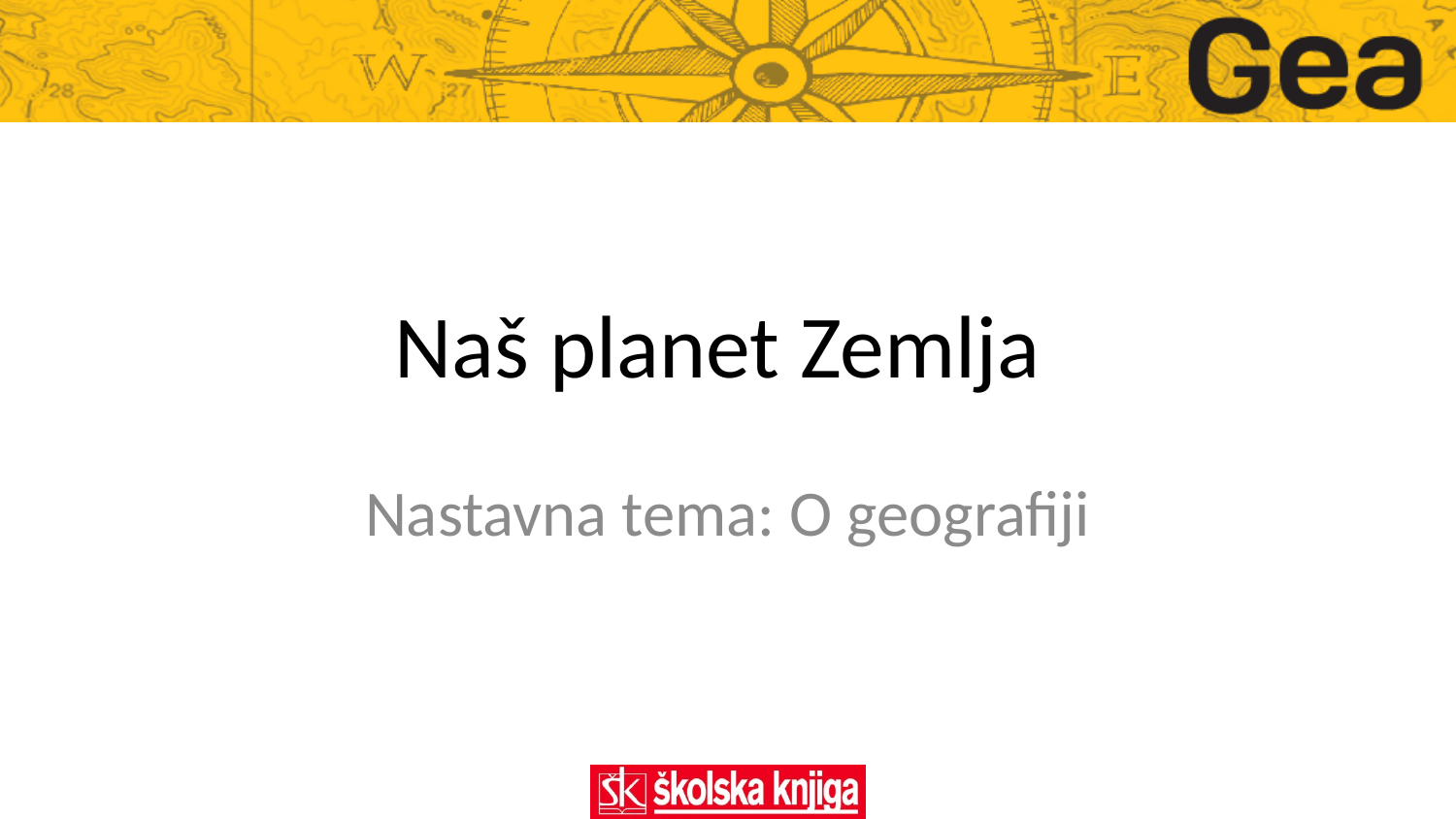

# Naš planet Zemlja
Nastavna tema: O geografiji